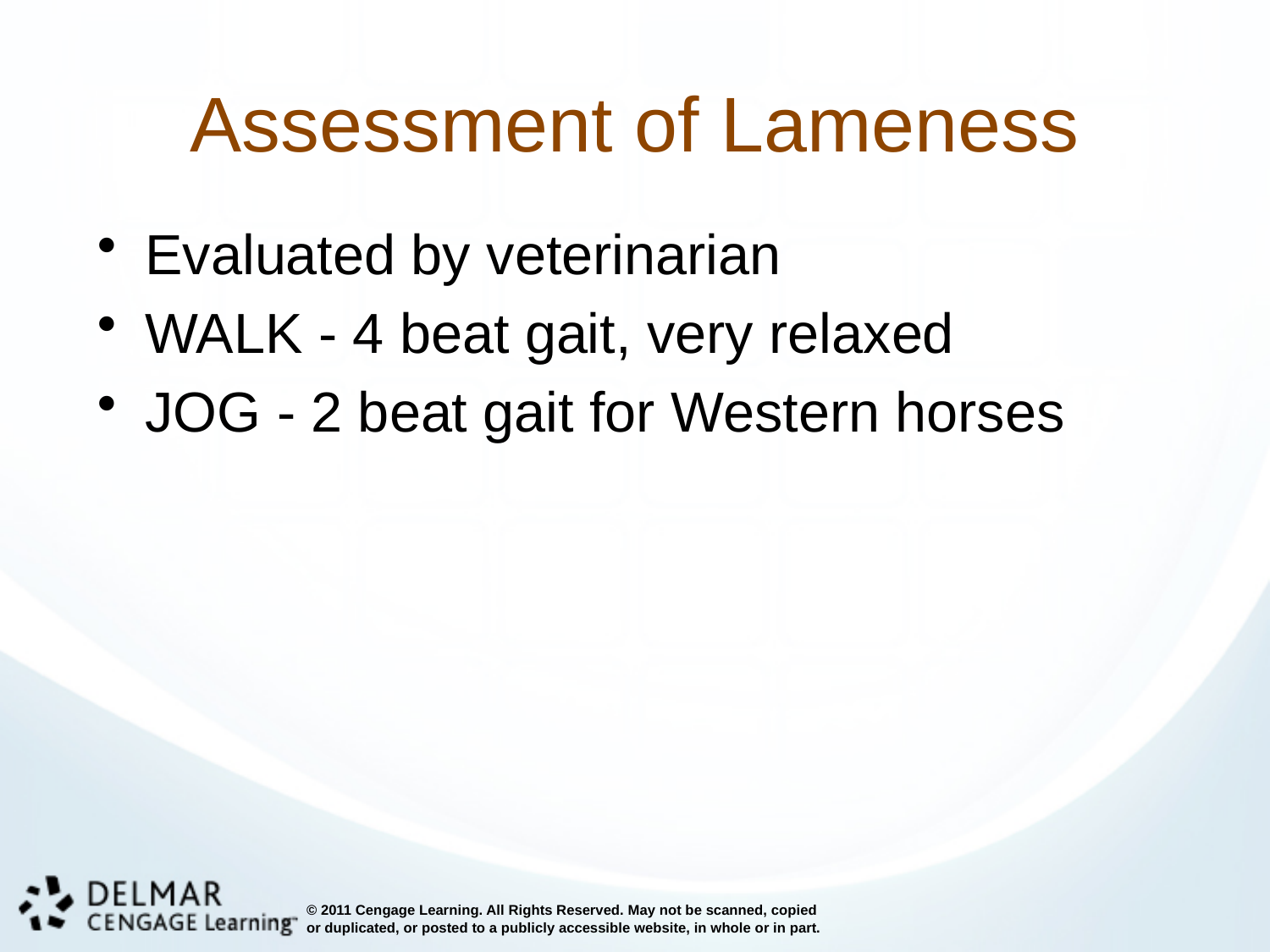

# Assessment of Lameness
Evaluated by veterinarian
WALK - 4 beat gait, very relaxed
JOG - 2 beat gait for Western horses